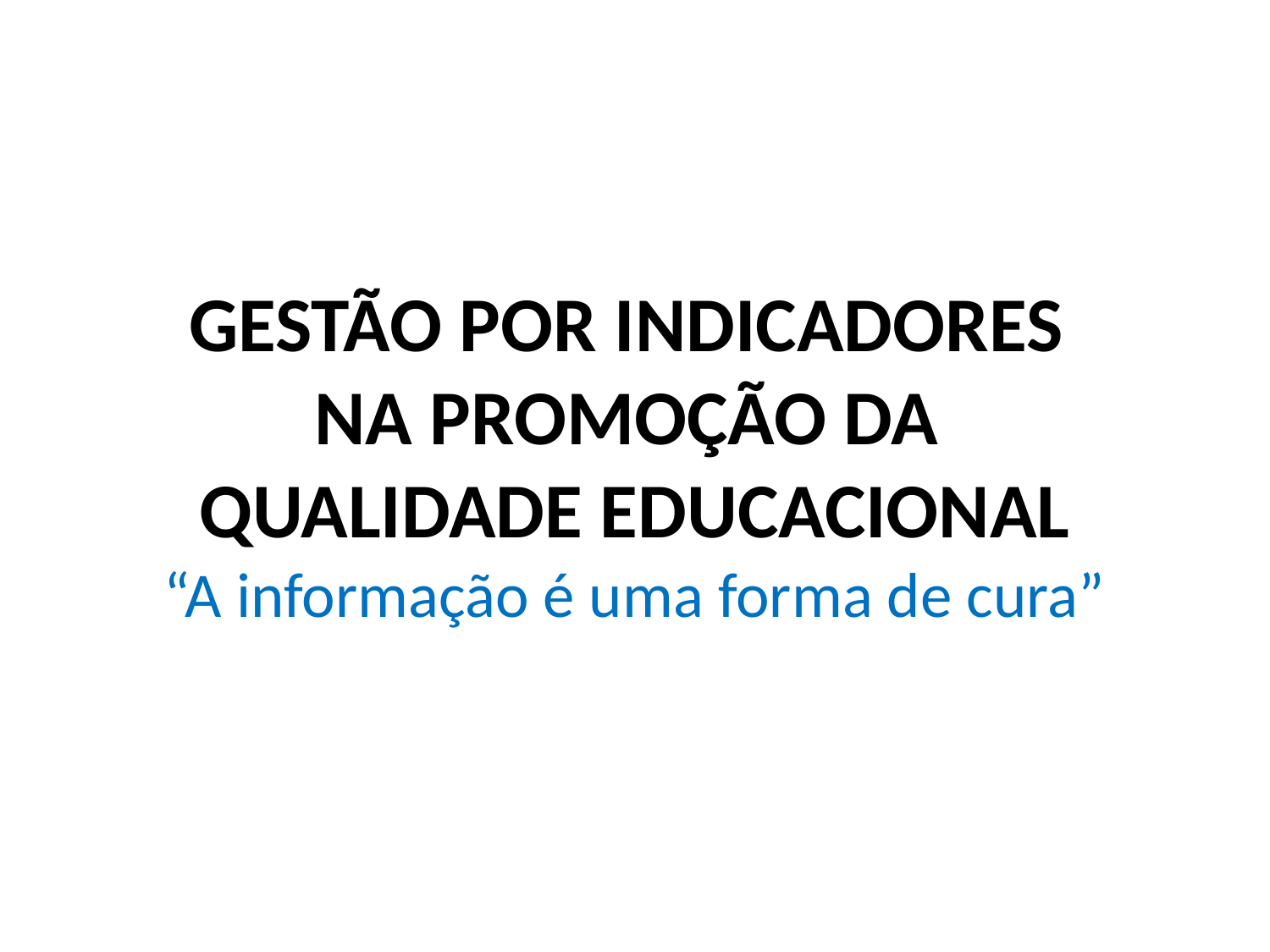

# GESTÃO POR INDICADORES NA PROMOÇÃO DA QUALIDADE EDUCACIONAL “A informação é uma forma de cura”